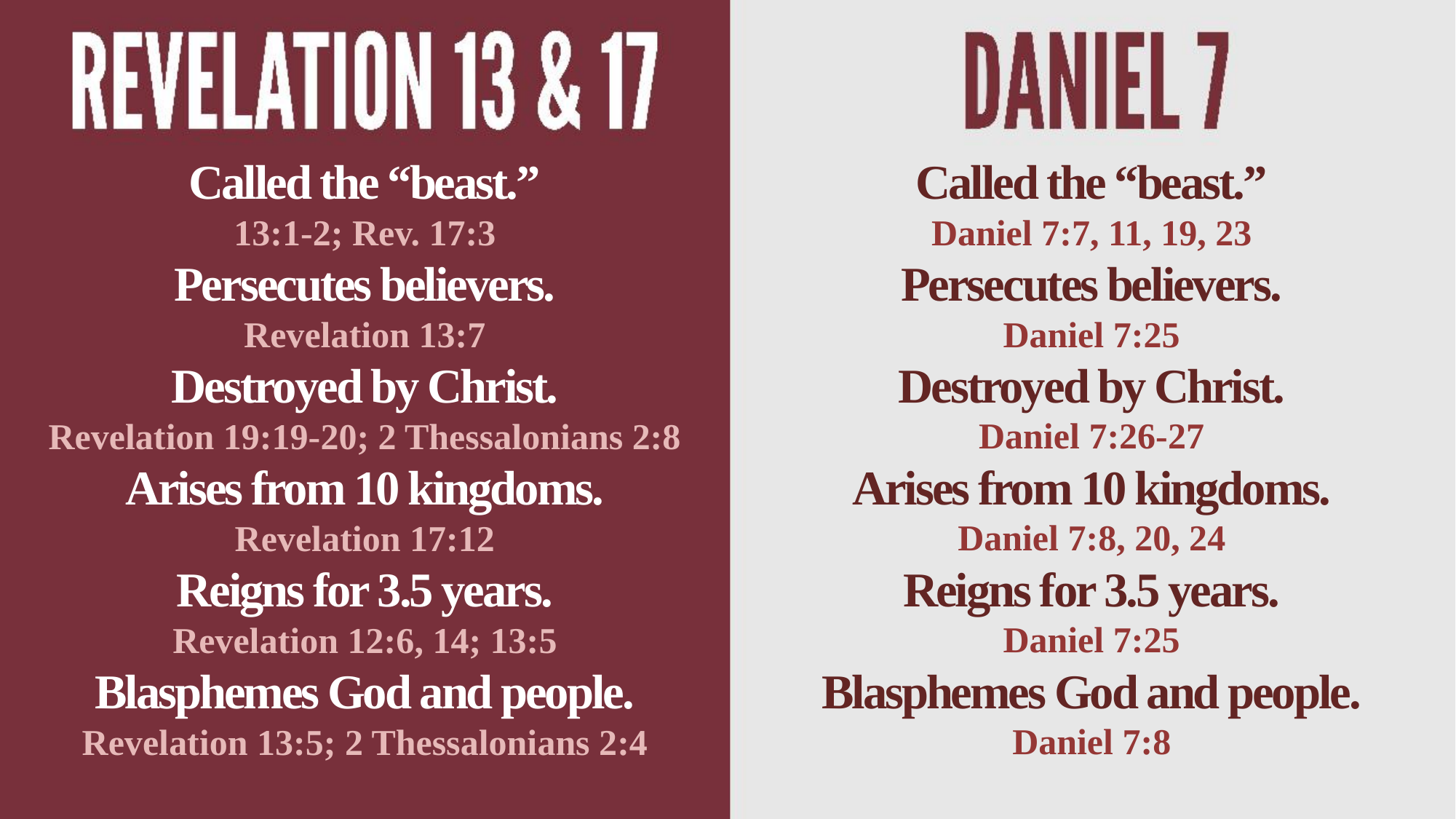

Called the “beast.”
Daniel 7:7, 11, 19, 23
Persecutes believers.
Daniel 7:25
Destroyed by Christ.
Daniel 7:26-27
Arises from 10 kingdoms.
Daniel 7:8, 20, 24
Reigns for 3.5 years.
Daniel 7:25
Blasphemes God and people.
Daniel 7:8
Called the “beast.”
13:1-2; Rev. 17:3
Persecutes believers.
Revelation 13:7
Destroyed by Christ.
Revelation 19:19-20; 2 Thessalonians 2:8
Arises from 10 kingdoms.
Revelation 17:12
Reigns for 3.5 years.
Revelation 12:6, 14; 13:5
Blasphemes God and people.
Revelation 13:5; 2 Thessalonians 2:4